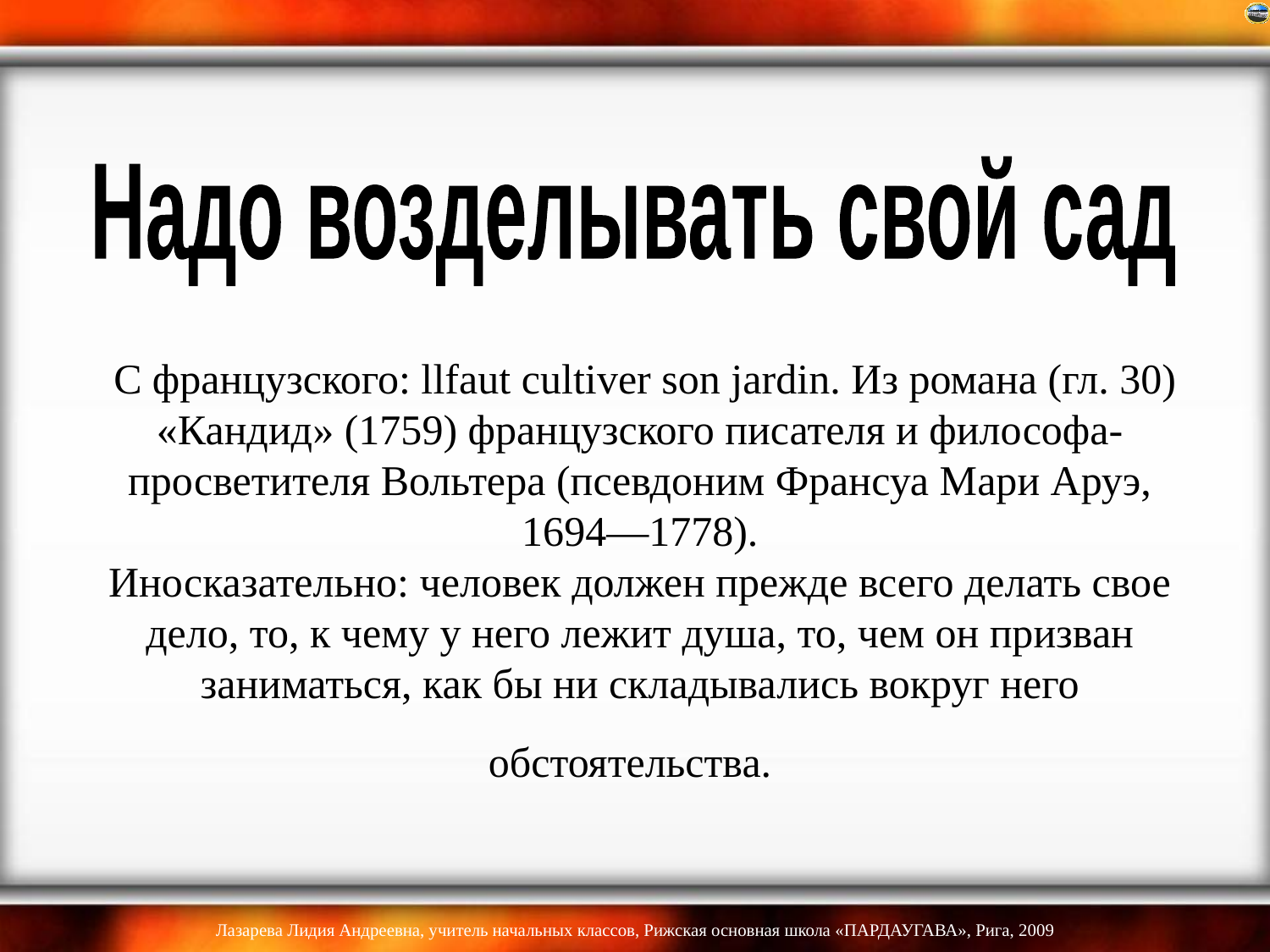

Надо возделывать свой сад
# С французского: llfaut cultiver son jardin. Из романа (гл. 30) «Кандид» (1759) французского писателя и философа-просветителя Вольтера (псевдоним Франсуа Мари Аруэ, 1694—1778). Иносказательно: человек должен прежде всего делать свое дело, то, к чему у него лежит душа, то, чем он призван заниматься, как бы ни складывались вокруг него обстоятельства.